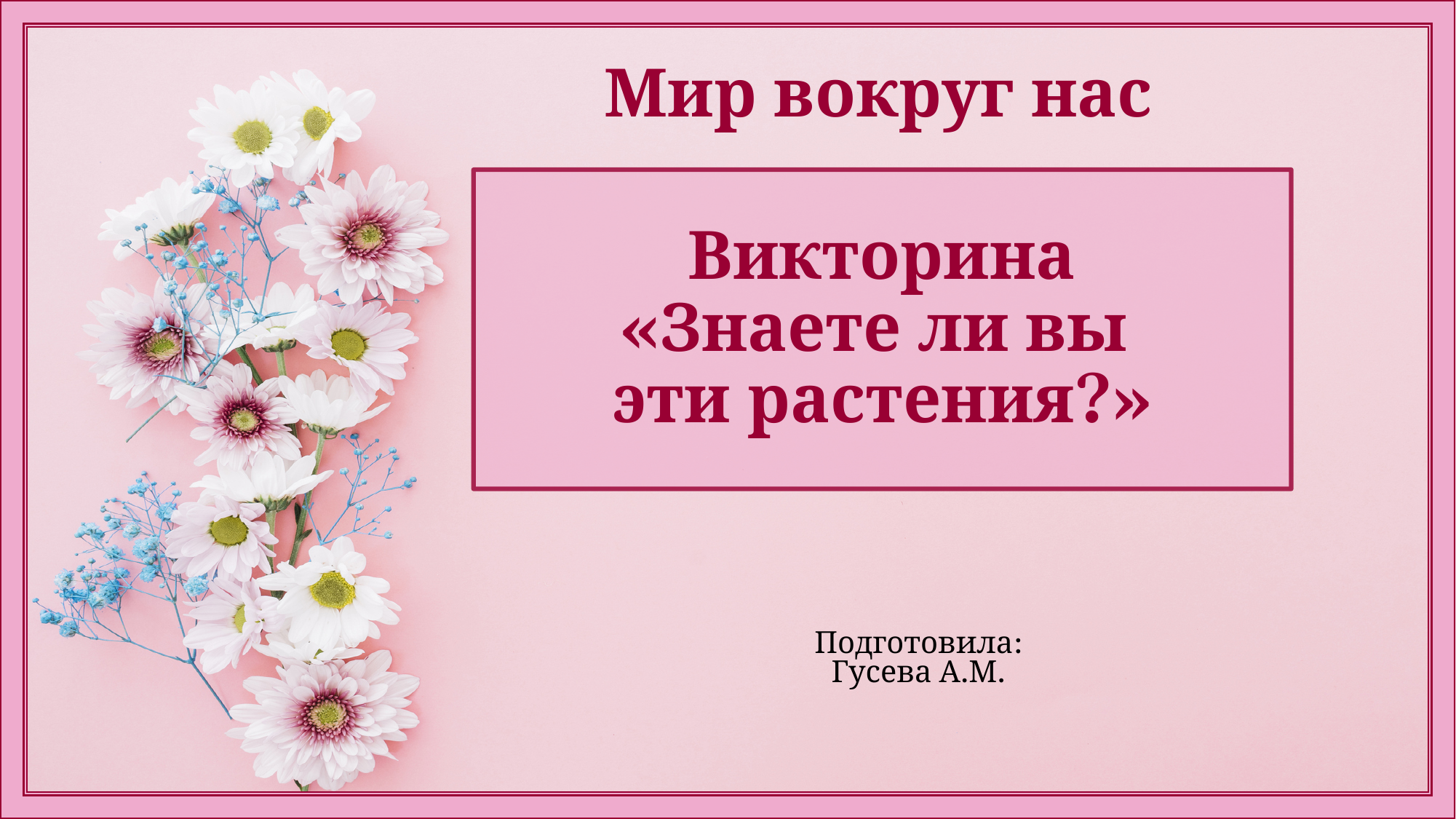

Мир вокруг нас
# Викторина «Знаете ли вы эти растения?»

Подготовила:
Гусева А.М.